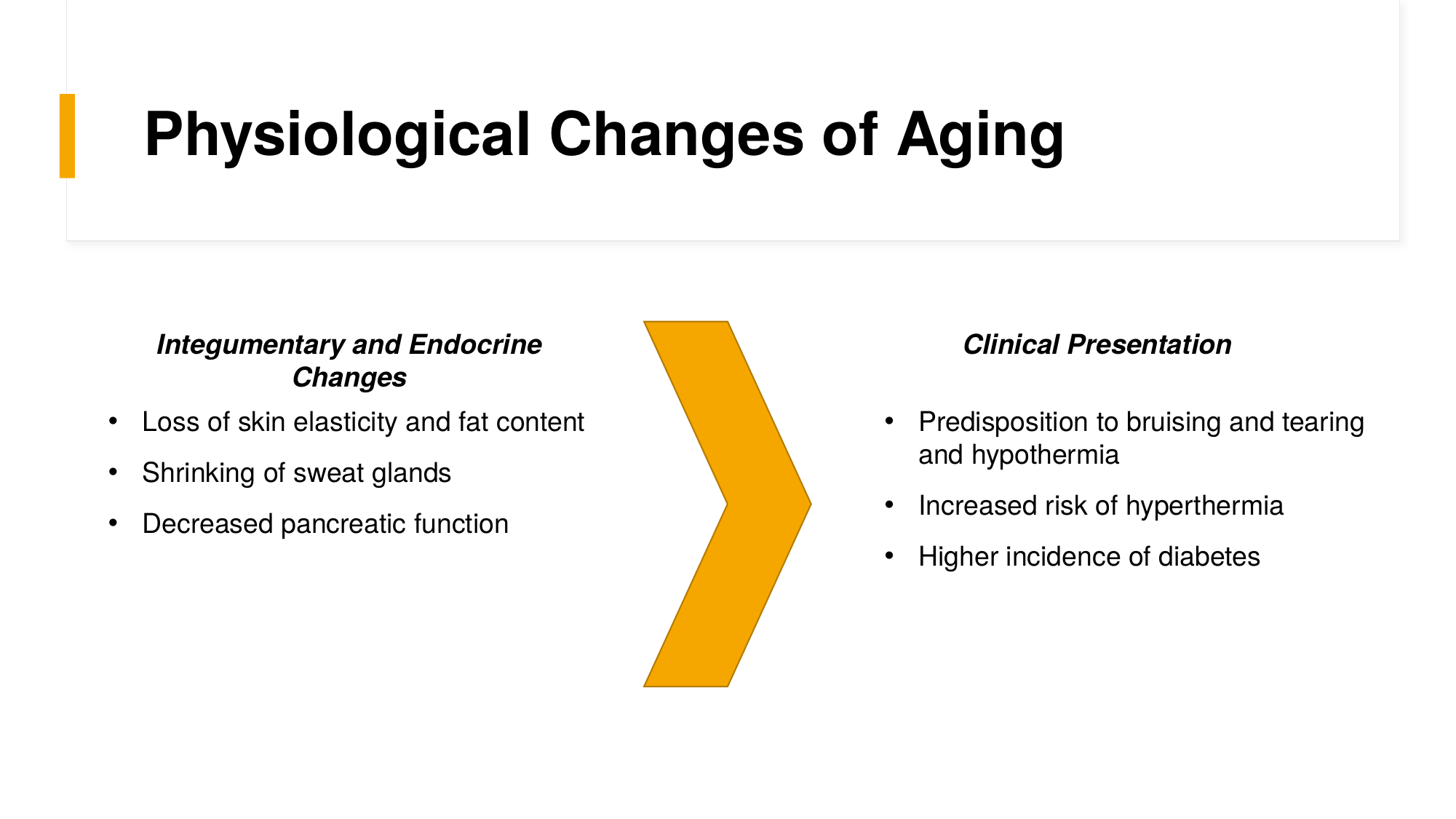

# Physiological Changes of Aging
Integumentary and Endocrine Changes

Clinical Presentation
Loss of skin elasticity and fat content

Shrinking of sweat glands

Decreased pancreatic function

Predisposition to bruising and tearing and hypothermia

Increased risk of hyperthermia

Higher incidence of diabetes